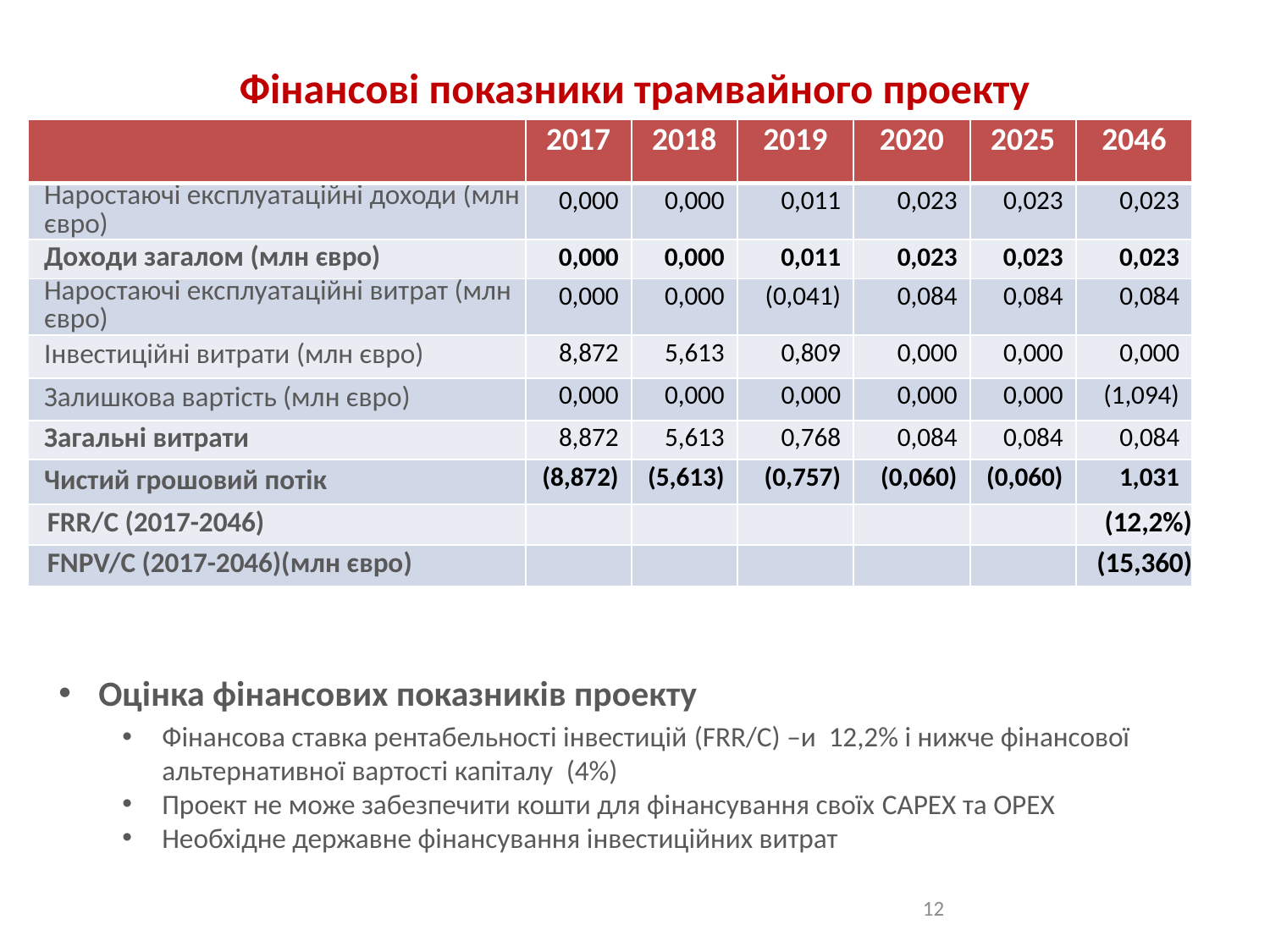

# Фінансові показники трамвайного проекту
|  | 2017 | 2018 | 2019 | 2020 | 2025 | 2046 |
| --- | --- | --- | --- | --- | --- | --- |
| Наростаючі експлуатаційні доходи (млн євро) | 0,000 | 0,000 | 0,011 | 0,023 | 0,023 | 0,023 |
| Доходи загалом (млн євро) | 0,000 | 0,000 | 0,011 | 0,023 | 0,023 | 0,023 |
| Наростаючі експлуатаційні витрат (млн євро) | 0,000 | 0,000 | (0,041) | 0,084 | 0,084 | 0,084 |
| Інвестиційні витрати (млн євро) | 8,872 | 5,613 | 0,809 | 0,000 | 0,000 | 0,000 |
| Залишкова вартість (млн євро) | 0,000 | 0,000 | 0,000 | 0,000 | 0,000 | (1,094) |
| Загальні витрати | 8,872 | 5,613 | 0,768 | 0,084 | 0,084 | 0,084 |
| Чистий грошовий потік | (8,872) | (5,613) | (0,757) | (0,060) | (0,060) | 1,031 |
| FRR/C (2017-2046) |  |  |  |  |  | (12,2%) |
| FNPV/C (2017-2046)(млн євро) |  |  |  |  |  | (15,360) |
Оцінка фінансових показників проекту
Фінансова ставка рентабельності інвестицій (FRR/C) –и  12,2% і нижче фінансової альтернативної вартості капіталу  (4%)
Проект не може забезпечити кошти для фінансування своїх CAPEX та OPEX
Необхідне державне фінансування інвестиційних витрат

12